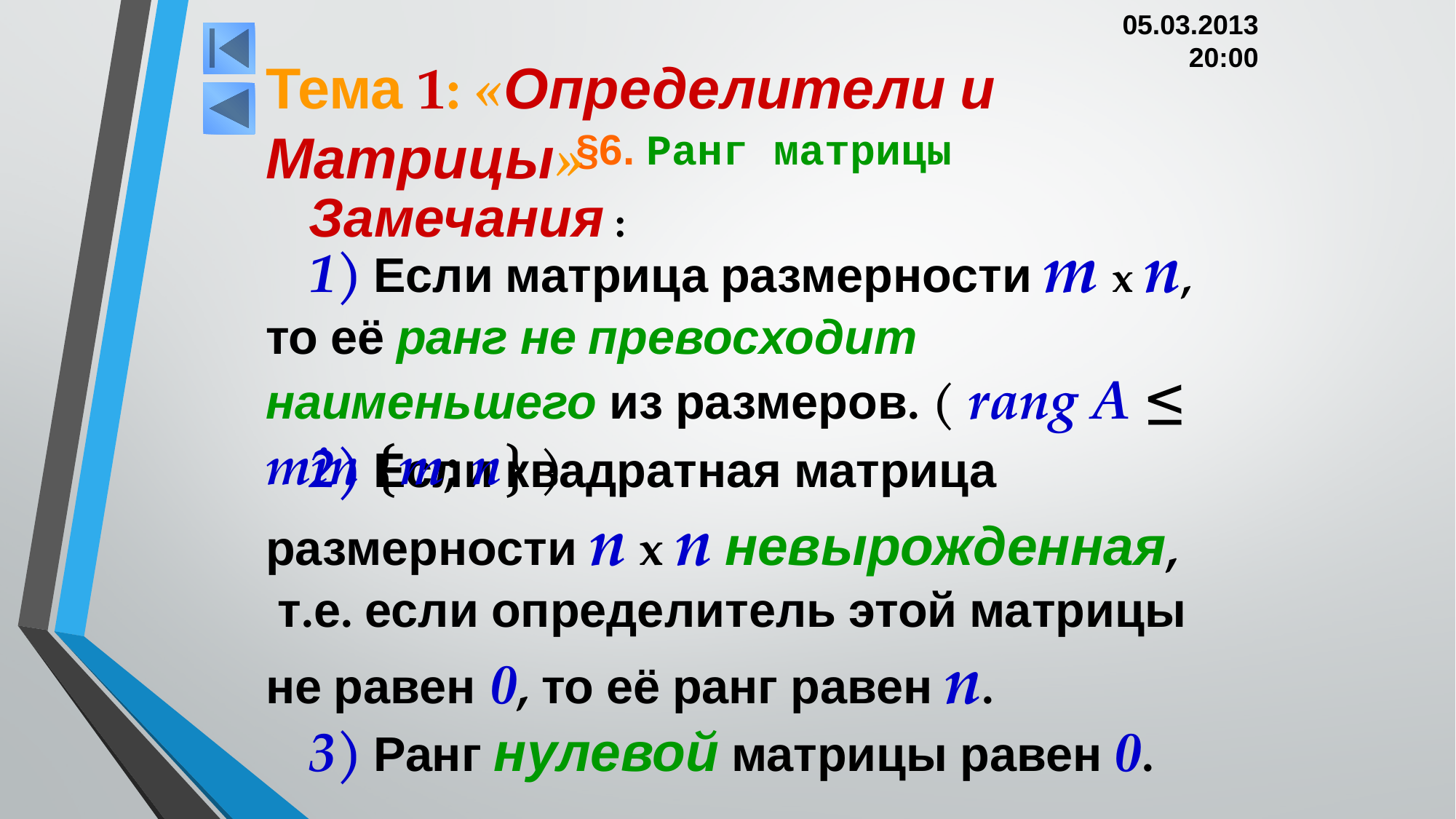

05.03.2013 20:00

Тема 1: «Определители и Матрицы»

# §6. Ранг матрицы
Замечания :
1) Если матрица размерности m x n, то её ранг не превосходит наименьшего из размеров. ( rang A ≤ min {m; n} )
2) Если квадратная матрица размерности n x n невырожденная,   т.е. если определитель этой матрицы не равен 0, то её ранг равен n.
3) Ранг нулевой матрицы равен 0.